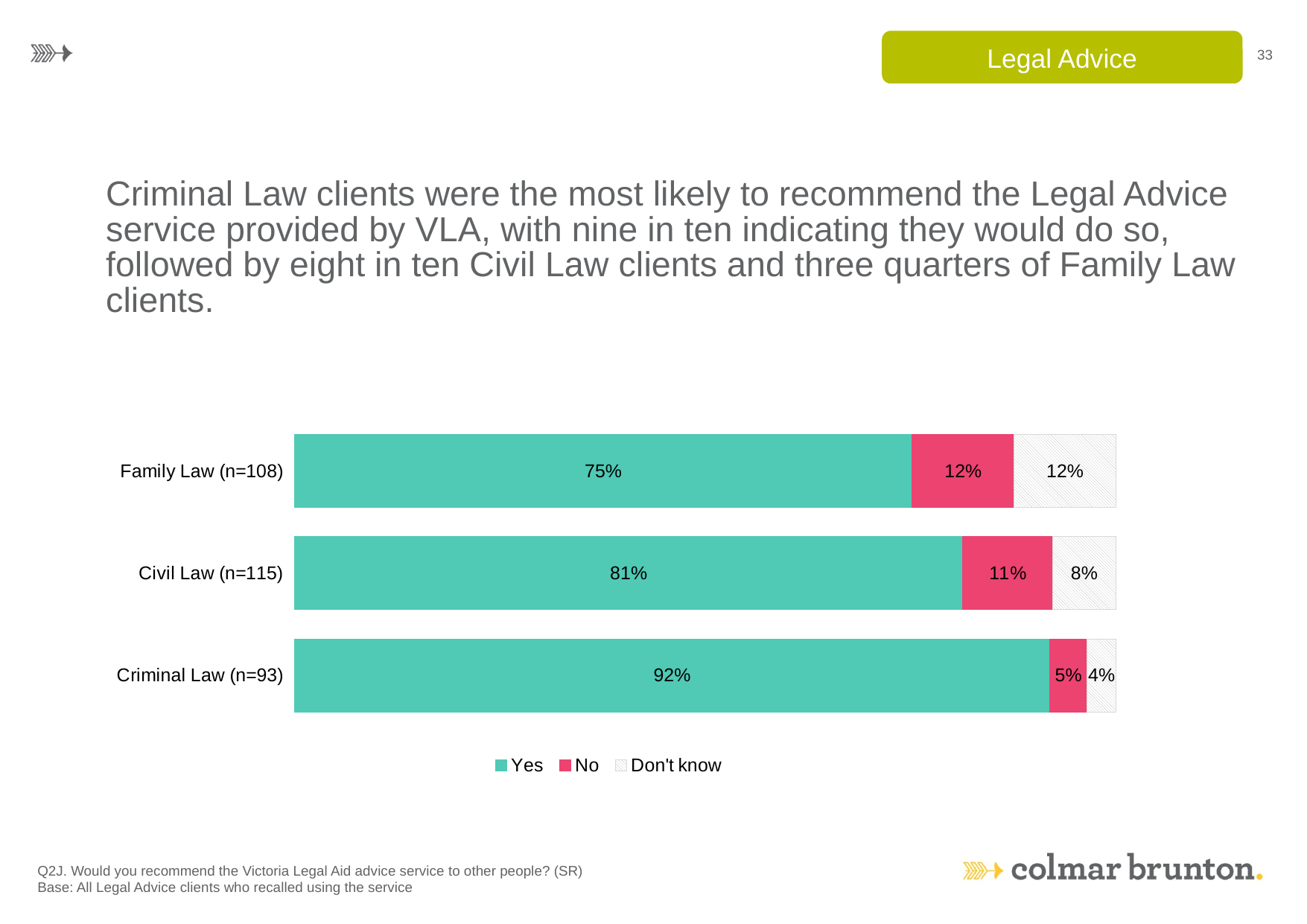

Legal Advice
33
# Criminal Law clients were the most likely to recommend the Legal Advice service provided by VLA, with nine in ten indicating they would do so, followed by eight in ten Civil Law clients and three quarters of Family Law clients.

### Chart

| Category | Yes | No | Don't know |
|---|---|---|---|
| Criminal Law (n=93) | 0.9197910076095538 | 0.04504228418883625 | 0.03516670820160986 |
| Civil Law (n=115) | 0.8137589149846827 | 0.10931969157650213 | 0.07692139343881542 |
| Family Law (n=108) | 0.751855577211844 | 0.12460045993624001 | 0.12354396285191623 |
Q2J. Would you recommend the Victoria Legal Aid advice service to other people? (SR)
Base: All Legal Advice clients who recalled using the service